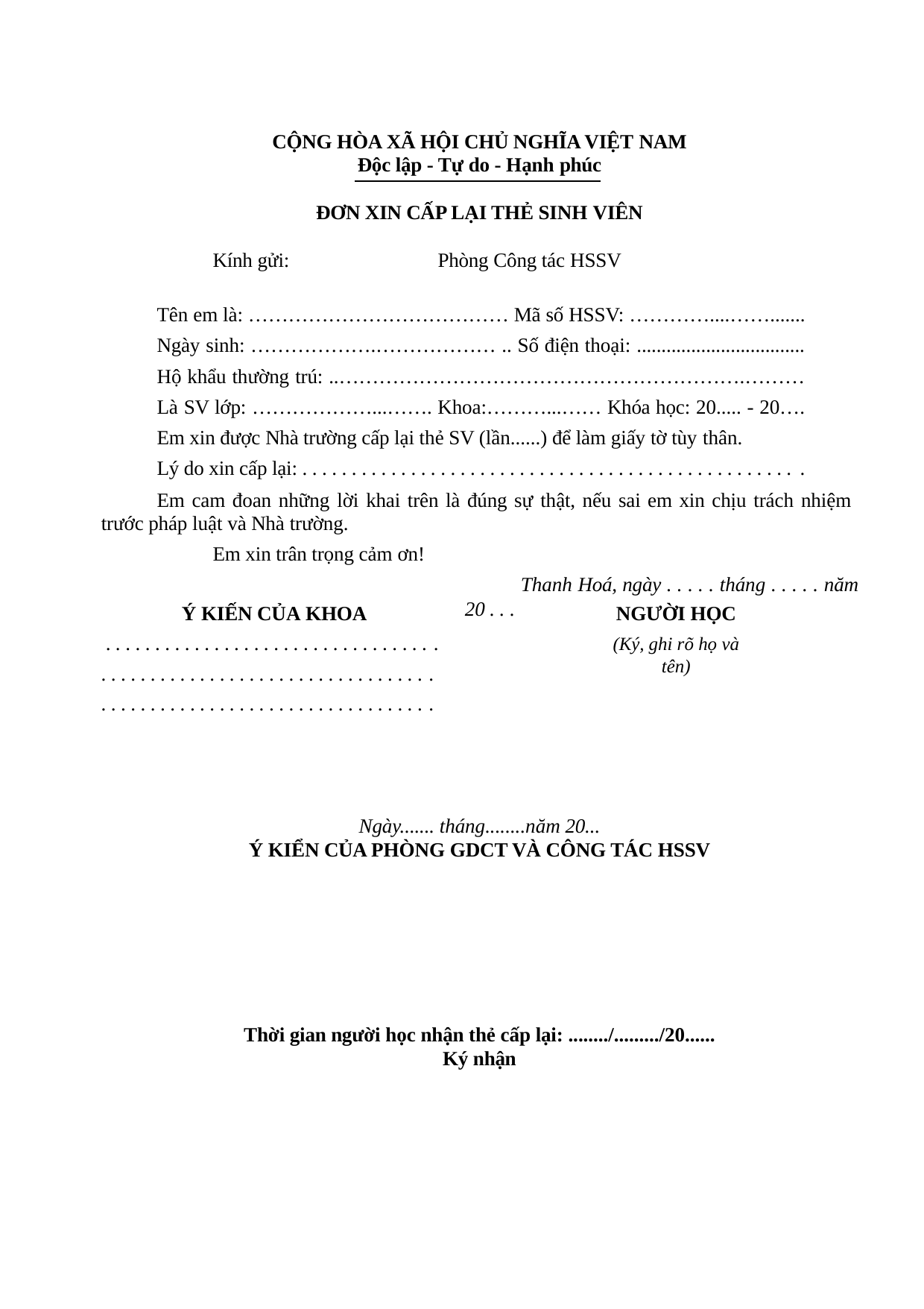

CỘNG HÒA XÃ HỘI CHỦ NGHĨA VIỆT NAM
Độc lập - Tự do - Hạnh phúc

ĐƠN XIN CẤP LẠI THẺ SINH VIÊN

Kính gửi:	Phòng Công tác HSSV

Tên em là: ………………………………… Mã số HSSV: …………....…….......  Ngày sinh: ……………….……………… .. Số điện thoại: ..................................  Hộ khẩu thường trú: ..…………………………………………………….………  Là SV lớp: ………………...……. Khoa:………...…… Khóa học: 20..... - 20….  Em xin được Nhà trường cấp lại thẻ SV (lần......) để làm giấy tờ tùy thân.
Lý do xin cấp lại: . . . . . . . . . . . . . . . . . . . . . . . . . . . . . . . . . . . . . . . . . . . . . . . . . . .
Em cam đoan những lời khai trên là đúng sự thật, nếu sai em xin chịu trách nhiệm  trước pháp luật và Nhà trường.
Em xin trân trọng cảm ơn!
Thanh Hoá, ngày . . . . . tháng . . . . . năm 20 . . .

NGƯỜI HỌC
(Ký, ghi rõ họ và tên)
Ý KIẾN CỦA KHOA
. . . . . . . . . . . . . . . . . . . . . . . . . . . . . . . . . .
. . . . . . . . . . . . . . . . . . . . . . . . . . . . . . . . . .
. . . . . . . . . . . . . . . . . . . . . . . . . . . . . . . . . .
Ngày....... tháng........năm 20...
Ý KIỂN CỦA PHÒNG GDCT VÀ CÔNG TÁC HSSV
Thời gian người học nhận thẻ cấp lại: ......../........./20......
Ký nhận